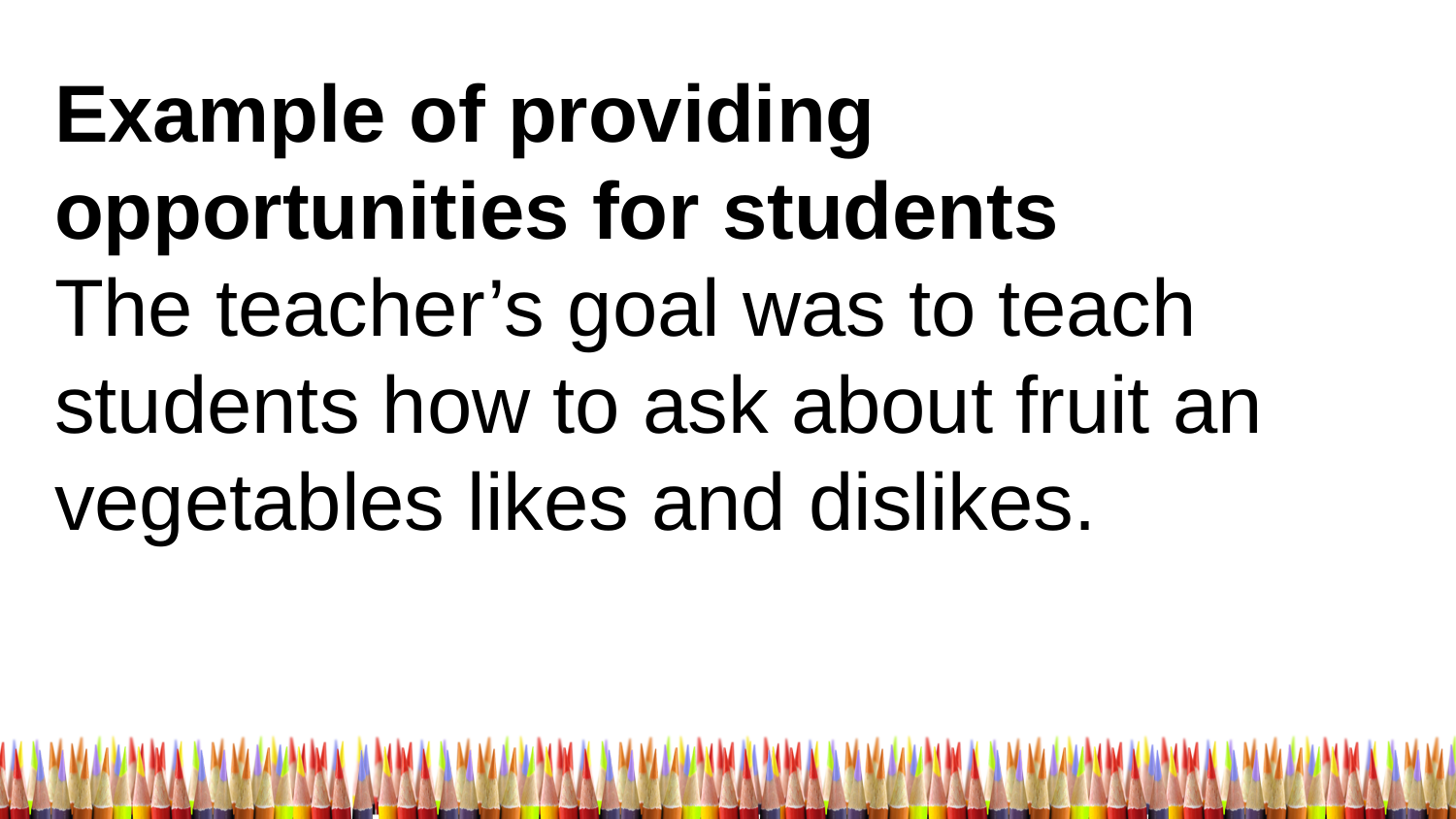

Example of providing opportunities for students
The teacher’s goal was to teach students how to ask about fruit an vegetables likes and dislikes.